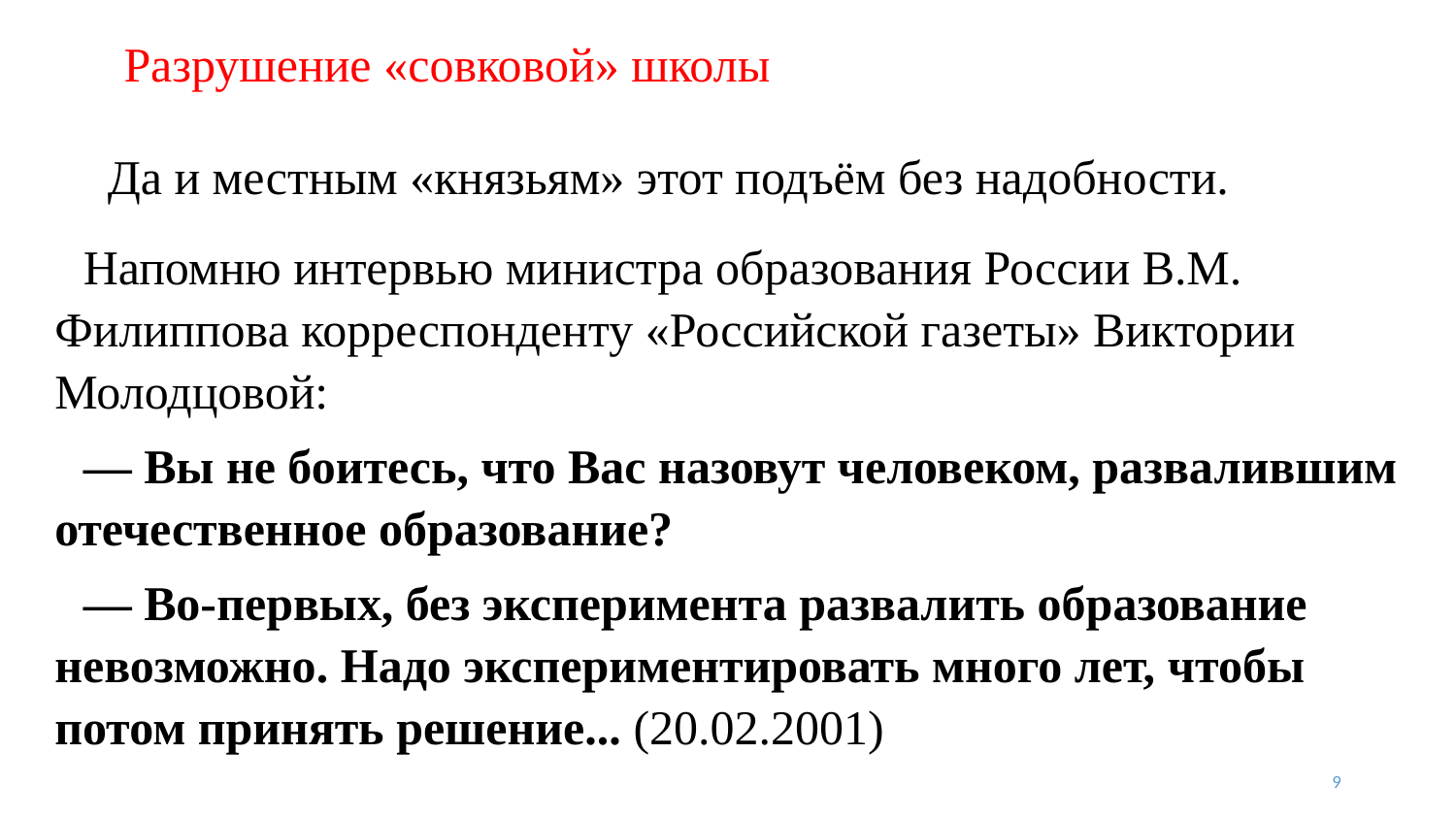

# Разрушение «совковой» школы
  Да и местным «князьям» этот подъём без надобности.
Напомню интервью министра образования России В.М. Филиппова корреспонденту «Российской газеты» Виктории Молодцовой:
— Вы не боитесь, что Вас назовут человеком, развалившим отечественное образование?
— Во-первых, без эксперимента развалить образование невозможно. Надо экспериментировать много лет, чтобы потом принять решение... (20.02.2001)

9